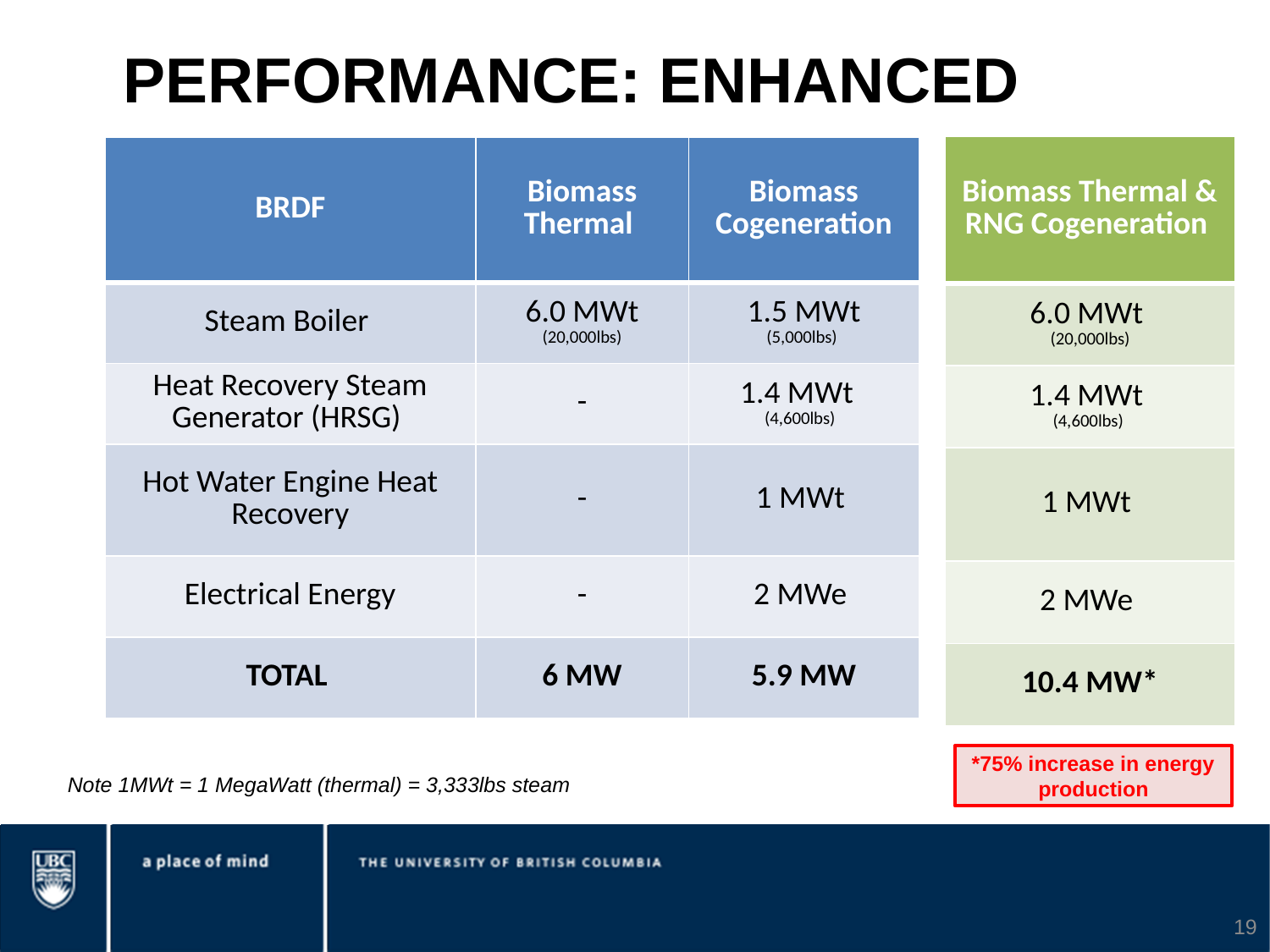

PERFORMANCE: ENHANCED
| Biomass Thermal & RNG Cogeneration |
| --- |
| 6.0 MWt (20,000lbs) |
| 1.4 MWt (4,600lbs) |
| 1 MWt |
| 2 MWe |
| 10.4 MW\* |
| BRDF | Biomass Thermal | Biomass Cogeneration |
| --- | --- | --- |
| Steam Boiler | 6.0 MWt (20,000lbs) | 1.5 MWt (5,000lbs) |
| Heat Recovery Steam Generator (HRSG) | - | 1.4 MWt (4,600lbs) |
| Hot Water Engine Heat Recovery | - | 1 MWt |
| Electrical Energy | - | 2 MWe |
| TOTAL | 6 MW | 5.9 MW |
Note 1MWt = 1 MegaWatt (thermal) = 3,333lbs steam
*75% increase in energy production
19